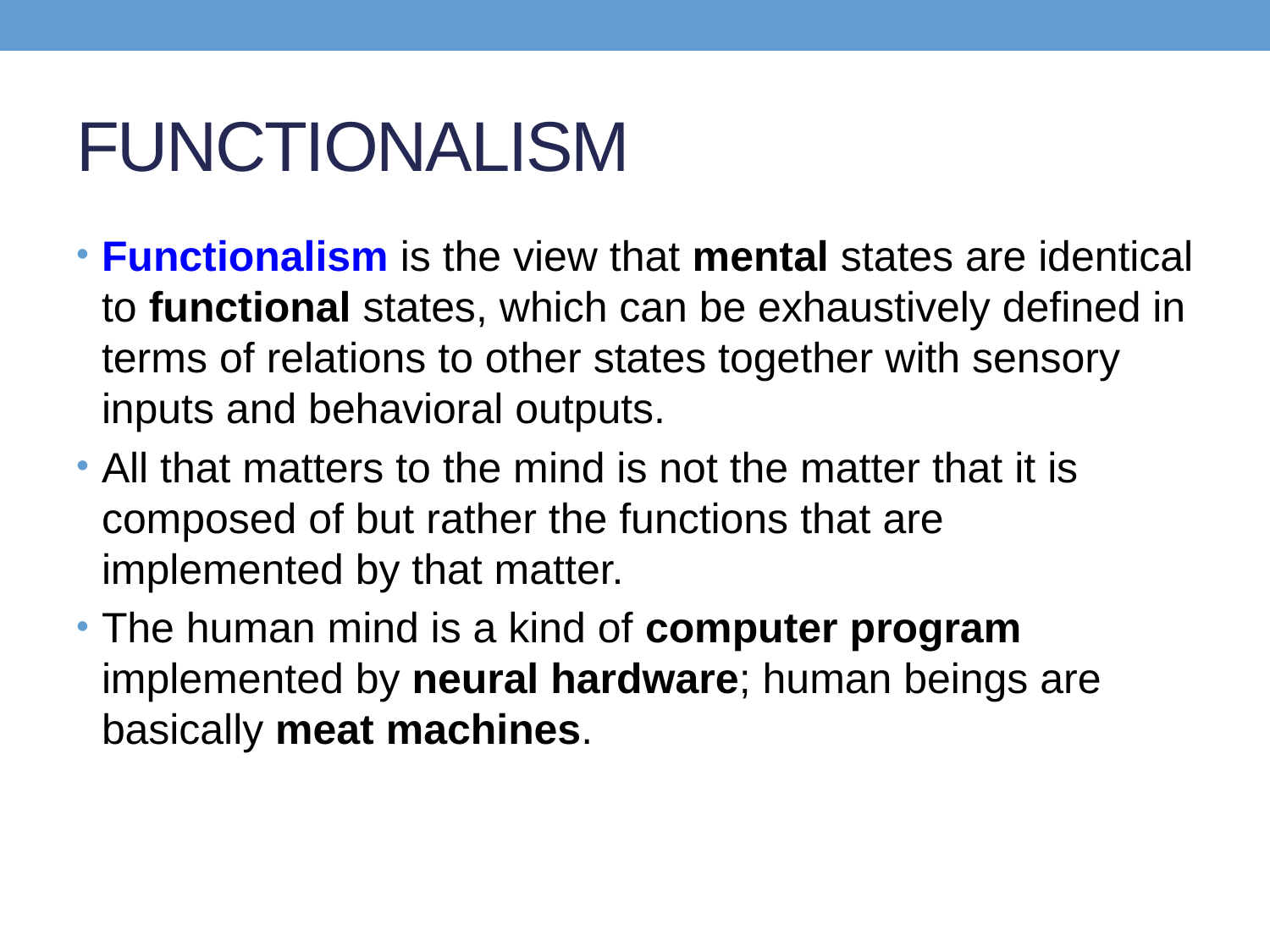

# FUNCTIONALISM
Functionalism is the view that mental states are identical to functional states, which can be exhaustively defined in terms of relations to other states together with sensory inputs and behavioral outputs.
All that matters to the mind is not the matter that it is composed of but rather the functions that are implemented by that matter.
The human mind is a kind of computer program implemented by neural hardware; human beings are basically meat machines.